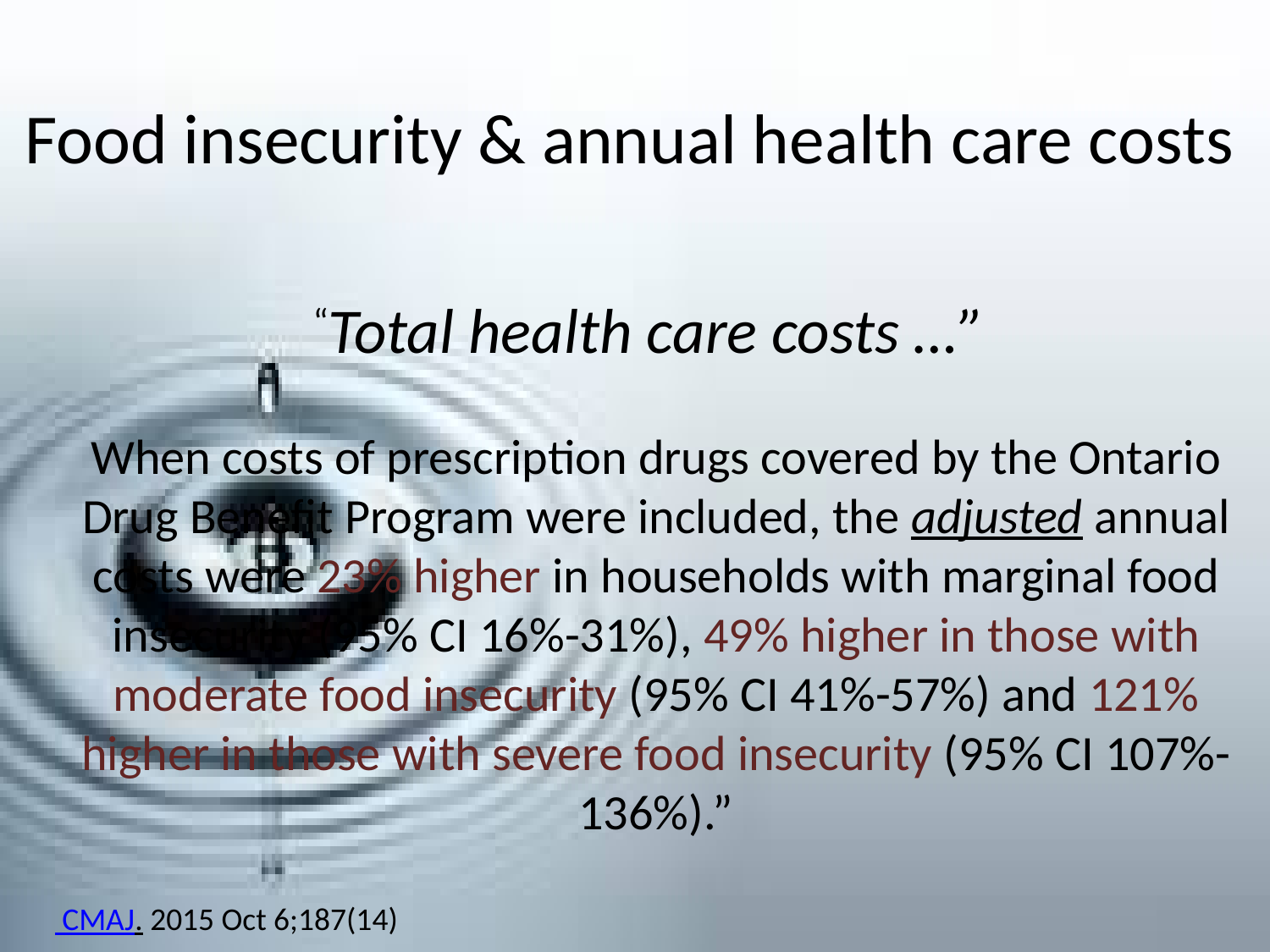

Food insecurity & annual health care costs

“Total health care costs …”

When costs of prescription drugs covered by the Ontario Drug Benefit Program were included, the adjusted annual costs were 23% higher in households with marginal food insecurity (95% CI 16%-31%), 49% higher in those with moderate food insecurity (95% CI 41%-57%) and 121% higher in those with severe food insecurity (95% CI 107%-136%).”

 CMAJ. 2015 Oct 6;187(14)